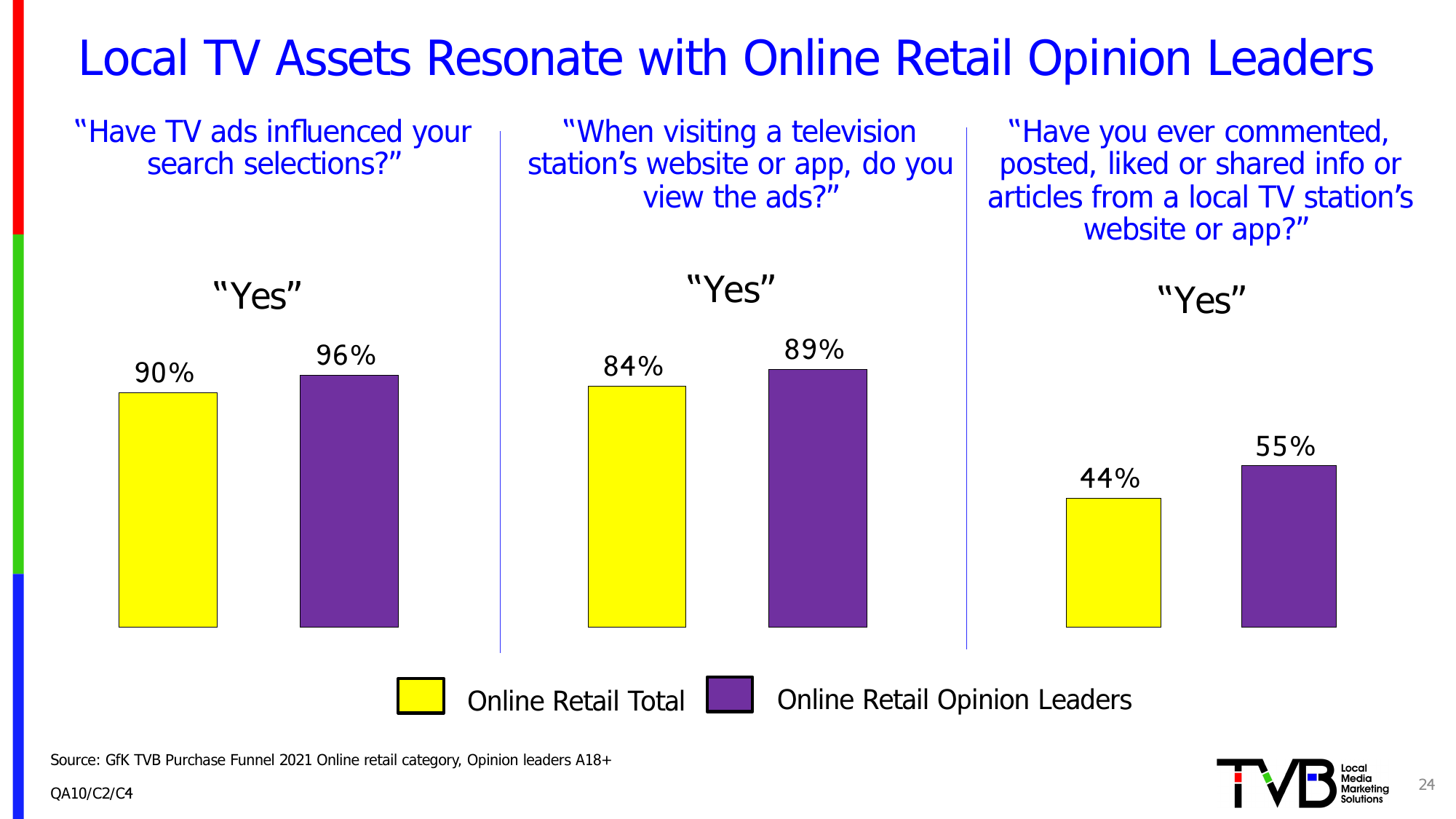

# Local TV Assets Resonate with Online Retail Opinion Leaders
“Have TV ads influenced your search selections?”
“When visiting a television station’s website or app, do you view the ads?”
“Have you ever commented, posted, liked or shared info or articles from a local TV station’s website or app?”

### Chart: “Yes”

| Category | "Yes" |
|---|---|
| A18+ | 0.9 |
| Opinion Leaders | 0.96 |

### Chart: “Yes”

| Category | "Yes" |
|---|---|
| A18+ | 0.84 |
| Opinion Leaders | 0.892 |

### Chart: “Yes”

| Category | "Yes" |
|---|---|
| A18+ | 0.44 |
| Opinion Leaders | 0.551 |
Online Retail Opinion Leaders

Online Retail Total
Source: GfK TVB Purchase Funnel 2021 Online retail category, Opinion leaders A18+
QA10/C2/C4
24